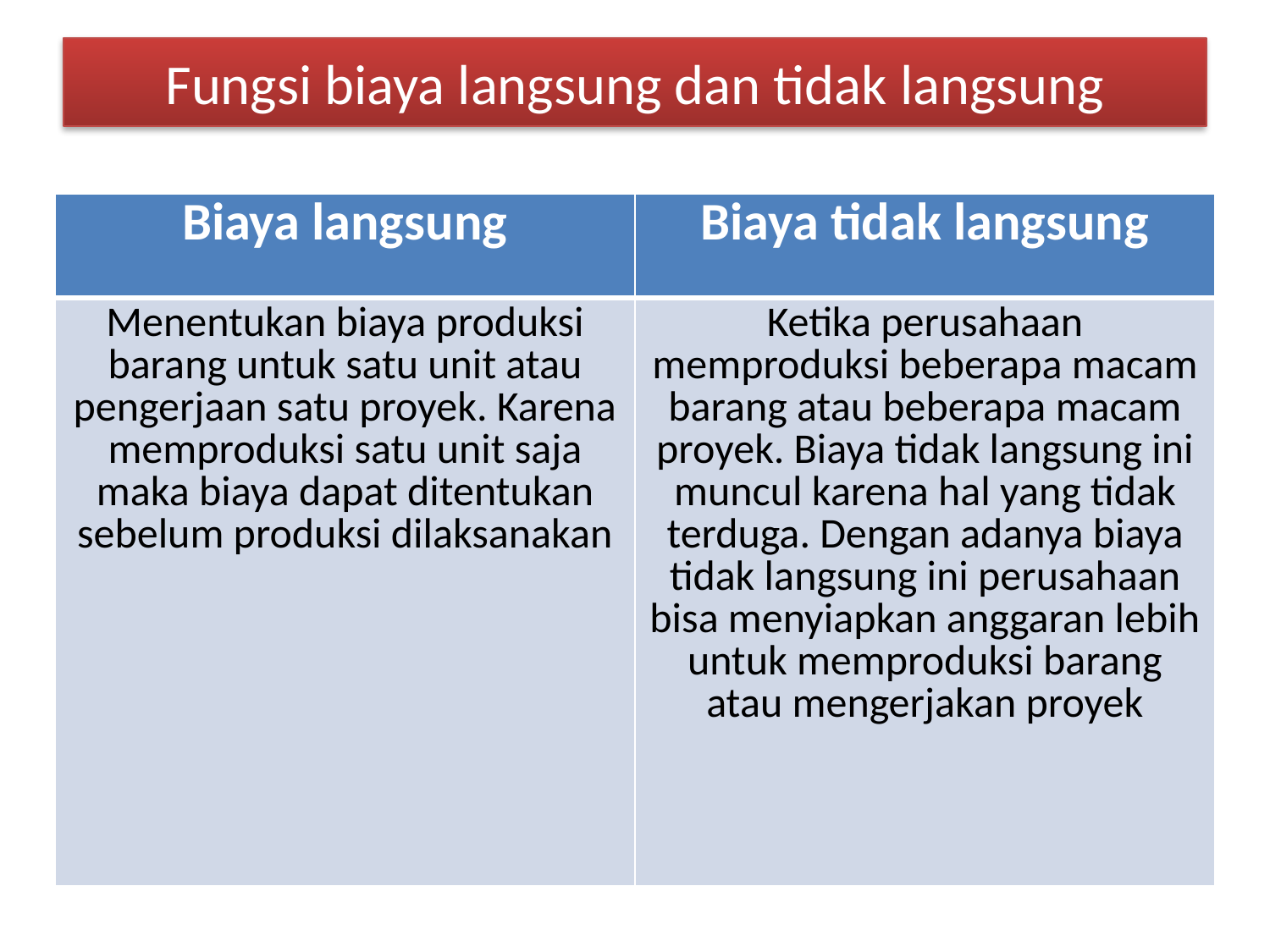

# Fungsi biaya langsung dan tidak langsung
| Biaya langsung | Biaya tidak langsung |
| --- | --- |
| Menentukan biaya produksi barang untuk satu unit atau pengerjaan satu proyek. Karena memproduksi satu unit saja maka biaya dapat ditentukan sebelum produksi dilaksanakan | Ketika perusahaan memproduksi beberapa macam barang atau beberapa macam proyek. Biaya tidak langsung ini muncul karena hal yang tidak terduga. Dengan adanya biaya tidak langsung ini perusahaan bisa menyiapkan anggaran lebih untuk memproduksi barang atau mengerjakan proyek |